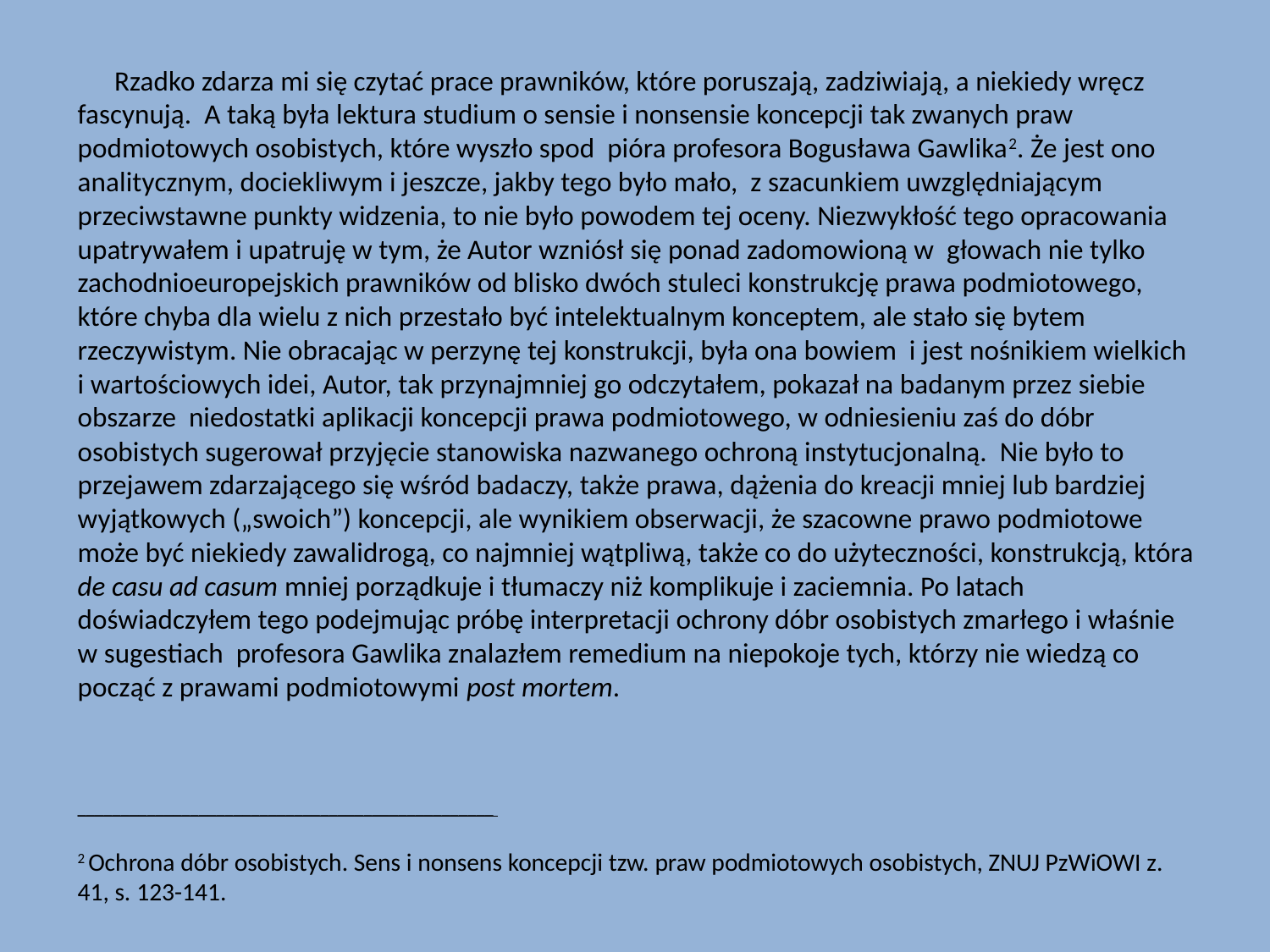

Rzadko zdarza mi się czytać prace prawników, które poruszają, zadziwiają, a niekiedy wręcz fascynują.  A taką była lektura studium o sensie i nonsensie koncepcji tak zwanych praw podmiotowych osobistych, które wyszło spod  pióra profesora Bogusława Gawlika2. Że jest ono analitycznym, dociekliwym i jeszcze, jakby tego było mało,  z szacunkiem uwzględniającym przeciwstawne punkty widzenia, to nie było powodem tej oceny. Niezwykłość tego opracowania upatrywałem i upatruję w tym, że Autor wzniósł się ponad zadomowioną w  głowach nie tylko zachodnioeuropejskich prawników od blisko dwóch stuleci konstrukcję prawa podmiotowego, które chyba dla wielu z nich przestało być intelektualnym konceptem, ale stało się bytem rzeczywistym. Nie obracając w perzynę tej konstrukcji, była ona bowiem  i jest nośnikiem wielkich i wartościowych idei, Autor, tak przynajmniej go odczytałem, pokazał na badanym przez siebie obszarze  niedostatki aplikacji koncepcji prawa podmiotowego, w odniesieniu zaś do dóbr osobistych sugerował przyjęcie stanowiska nazwanego ochroną instytucjonalną.  Nie było to przejawem zdarzającego się wśród badaczy, także prawa, dążenia do kreacji mniej lub bardziej wyjątkowych („swoich”) koncepcji, ale wynikiem obserwacji, że szacowne prawo podmiotowe może być niekiedy zawalidrogą, co najmniej wątpliwą, także co do użyteczności, konstrukcją, która de casu ad casum mniej porządkuje i tłumaczy niż komplikuje i zaciemnia. Po latach doświadczyłem tego podejmując próbę interpretacji ochrony dóbr osobistych zmarłego i właśnie w sugestiach  profesora Gawlika znalazłem remedium na niepokoje tych, którzy nie wiedzą co począć z prawami podmiotowymi post mortem.

________________________________________________

2 Ochrona dóbr osobistych. Sens i nonsens koncepcji tzw. praw podmiotowych osobistych, ZNUJ PzWiOWI z. 41, s. 123-141.